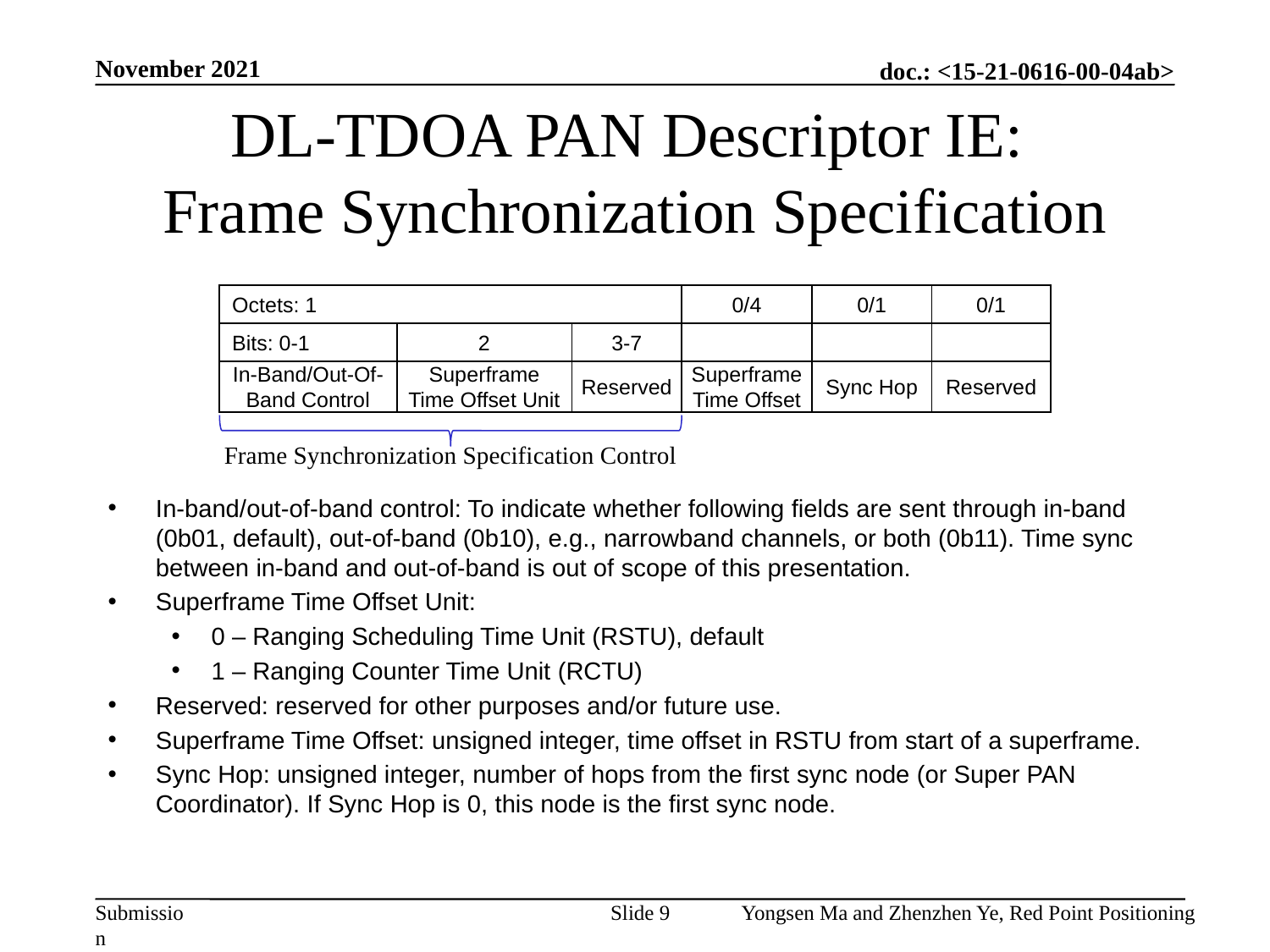

November 2021
# DL-TDOA PAN Descriptor IE: Frame Synchronization Specification

| Octets: 1 |  |  | 0/4 | 0/1 | 0/1 |
| --- | --- | --- | --- | --- | --- |
| Bits: 0-1 | 2 | 3-7 |  |  |  |
| In-Band/Out-Of-Band Control | Superframe Time Offset Unit | Reserved | Superframe Time Offset | Sync Hop | Reserved |
Frame Synchronization Specification Control
In-band/out-of-band control: To indicate whether following fields are sent through in-band (0b01, default), out-of-band (0b10), e.g., narrowband channels, or both (0b11). Time sync between in-band and out-of-band is out of scope of this presentation.
Superframe Time Offset Unit:
0 – Ranging Scheduling Time Unit (RSTU), default
1 – Ranging Counter Time Unit (RCTU)
Reserved: reserved for other purposes and/or future use.
Superframe Time Offset: unsigned integer, time offset in RSTU from start of a superframe.
Sync Hop: unsigned integer, number of hops from the first sync node (or Super PAN Coordinator). If Sync Hop is 0, this node is the first sync node.
Slide 9
Yongsen Ma and Zhenzhen Ye, Red Point Positioning